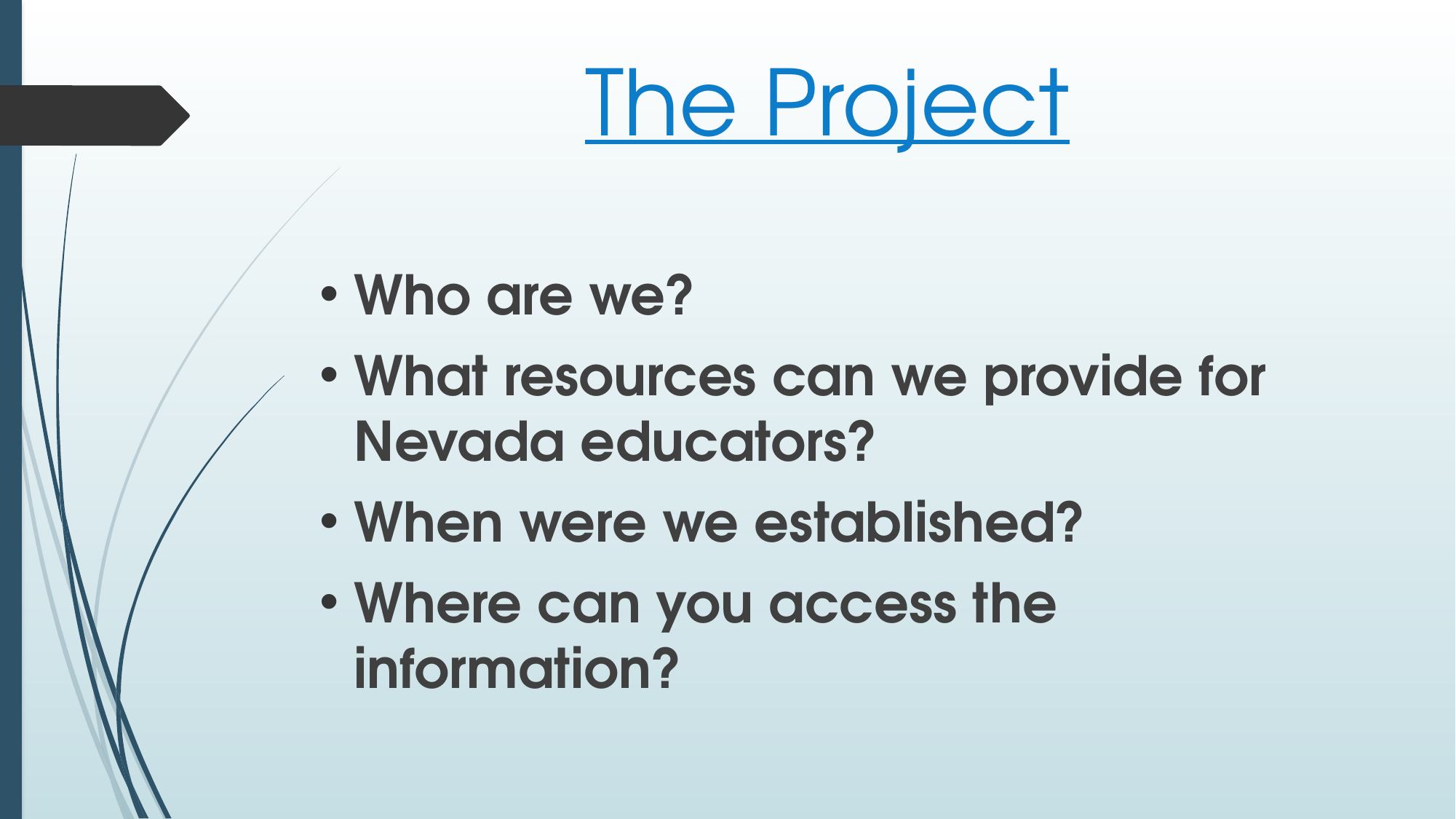

# The Project
Who are we?
What resources can we provide for Nevada educators?
When were we established?
Where can you access the information?